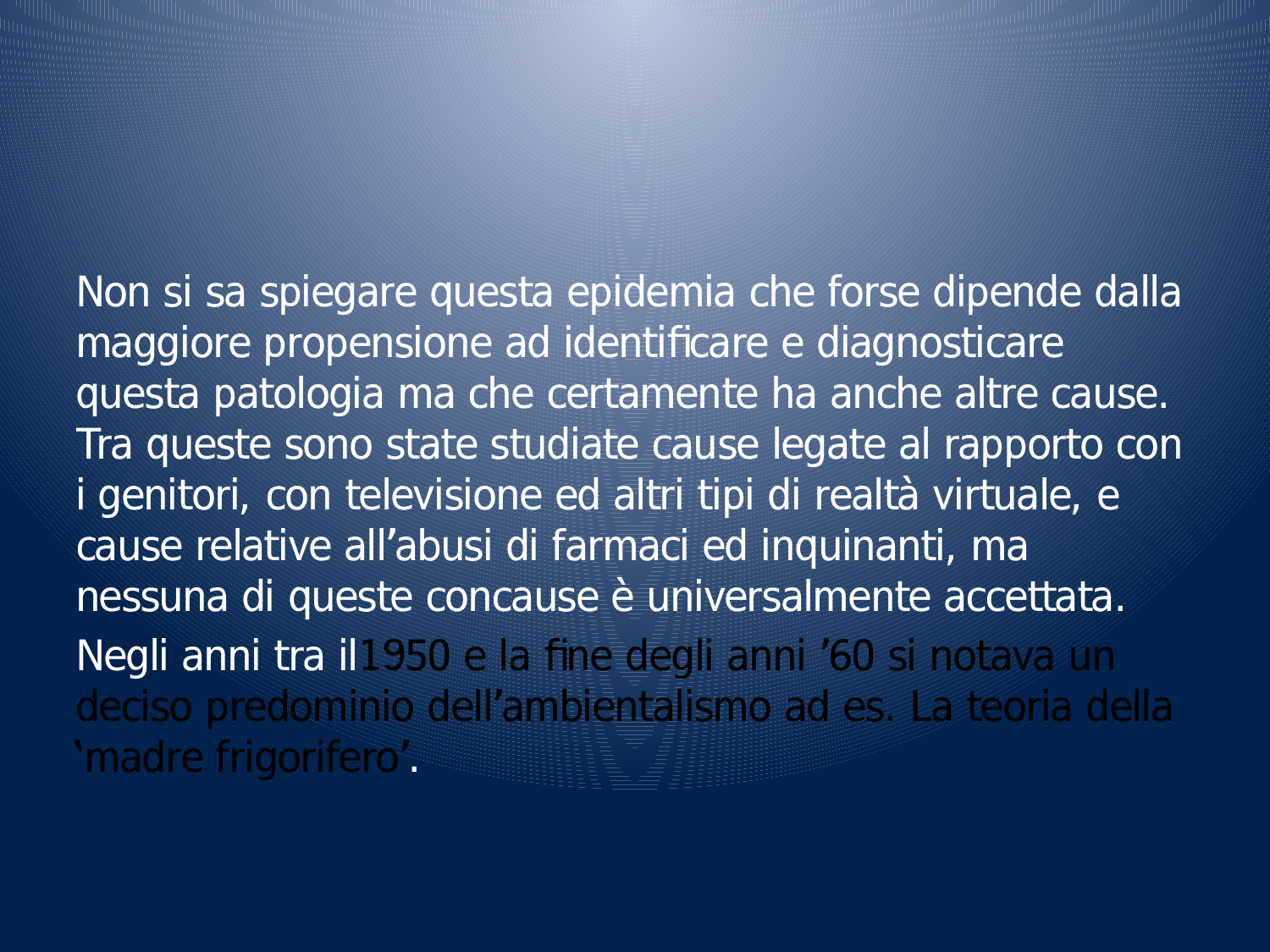

#
Non si sa spiegare questa epidemia che forse dipende dalla maggiore propensione ad identificare e diagnosticare questa patologia ma che certamente ha anche altre cause. Tra queste sono state studiate cause legate al rapporto con i genitori, con televisione ed altri tipi di realtà virtuale, e cause relative all’abusi di farmaci ed inquinanti, ma nessuna di queste concause è universalmente accettata.
Negli anni tra il1950 e la fine degli anni ’60 si notava un deciso predominio dell’ambientalismo ad es. La teoria della ‘madre frigorifero’.